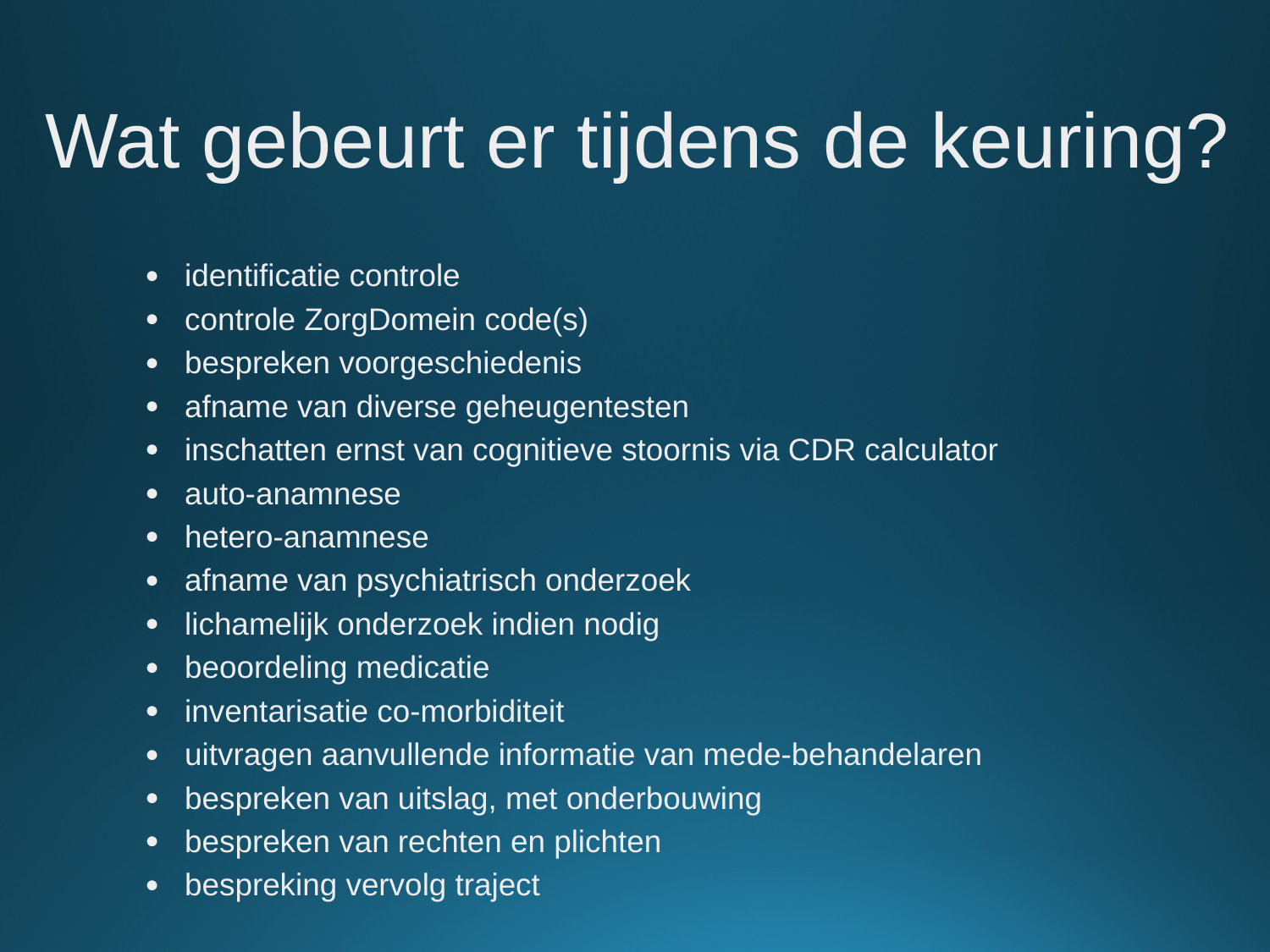

# Wat gebeurt er tijdens de keuring?
identificatie controle
controle ZorgDomein code(s)
bespreken voorgeschiedenis
afname van diverse geheugentesten
inschatten ernst van cognitieve stoornis via CDR calculator
auto-anamnese
hetero-anamnese
afname van psychiatrisch onderzoek
lichamelijk onderzoek indien nodig
beoordeling medicatie
inventarisatie co-morbiditeit
uitvragen aanvullende informatie van mede-behandelaren
bespreken van uitslag, met onderbouwing
bespreken van rechten en plichten
bespreking vervolg traject